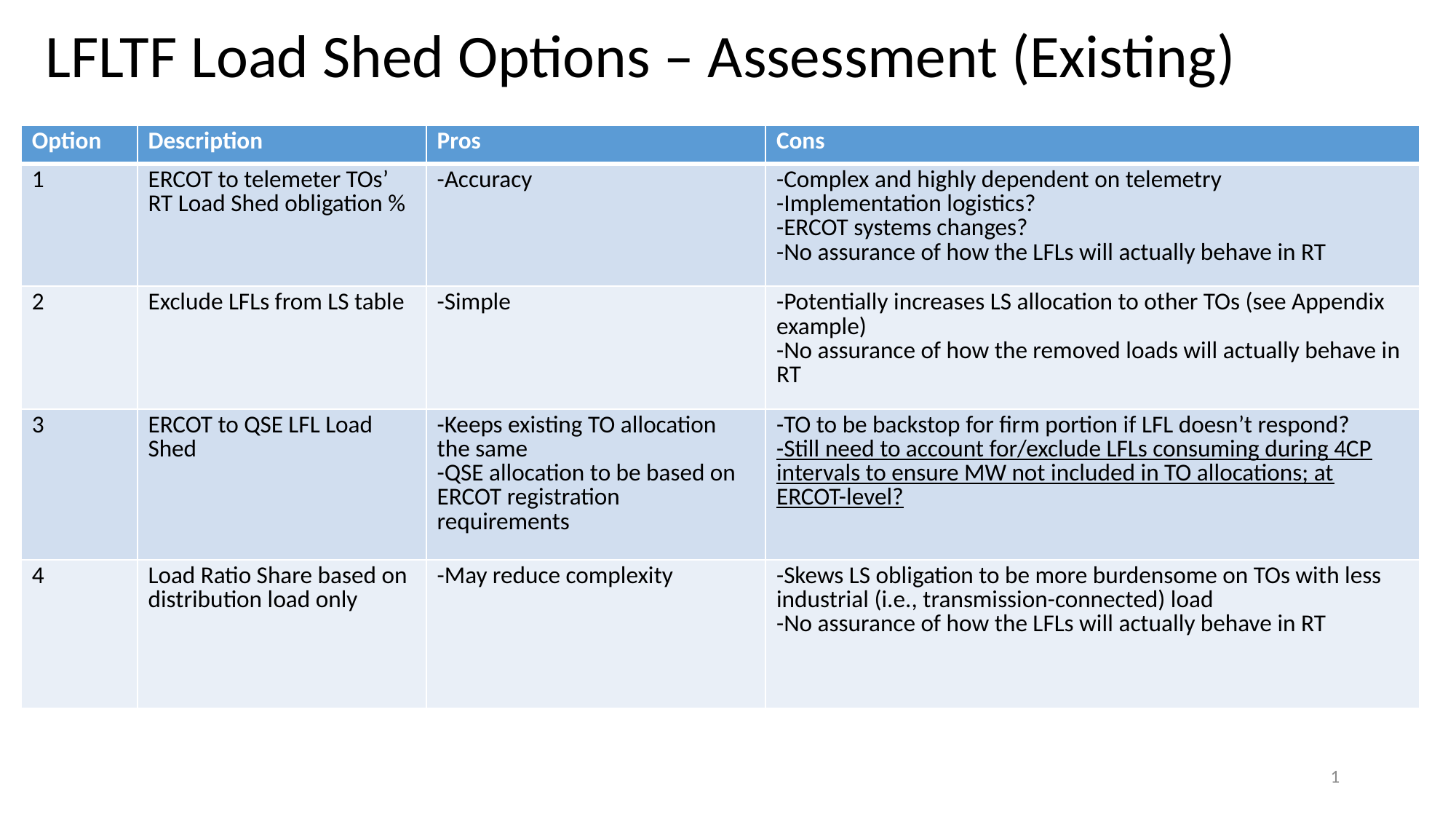

# LFLTF Load Shed Options – Assessment (Existing)
| Option | Description | Pros | Cons |
| --- | --- | --- | --- |
| 1 | ERCOT to telemeter TOs’ RT Load Shed obligation % | -Accuracy | -Complex and highly dependent on telemetry -Implementation logistics? -ERCOT systems changes? -No assurance of how the LFLs will actually behave in RT |
| 2 | Exclude LFLs from LS table | -Simple | -Potentially increases LS allocation to other TOs (see Appendix example) -No assurance of how the removed loads will actually behave in RT |
| 3 | ERCOT to QSE LFL Load Shed | -Keeps existing TO allocation the same -QSE allocation to be based on ERCOT registration requirements | -TO to be backstop for firm portion if LFL doesn’t respond? -Still need to account for/exclude LFLs consuming during 4CP intervals to ensure MW not included in TO allocations; at ERCOT-level? |
| 4 | Load Ratio Share based on distribution load only | -May reduce complexity | -Skews LS obligation to be more burdensome on TOs with less industrial (i.e., transmission-connected) load -No assurance of how the LFLs will actually behave in RT |
1